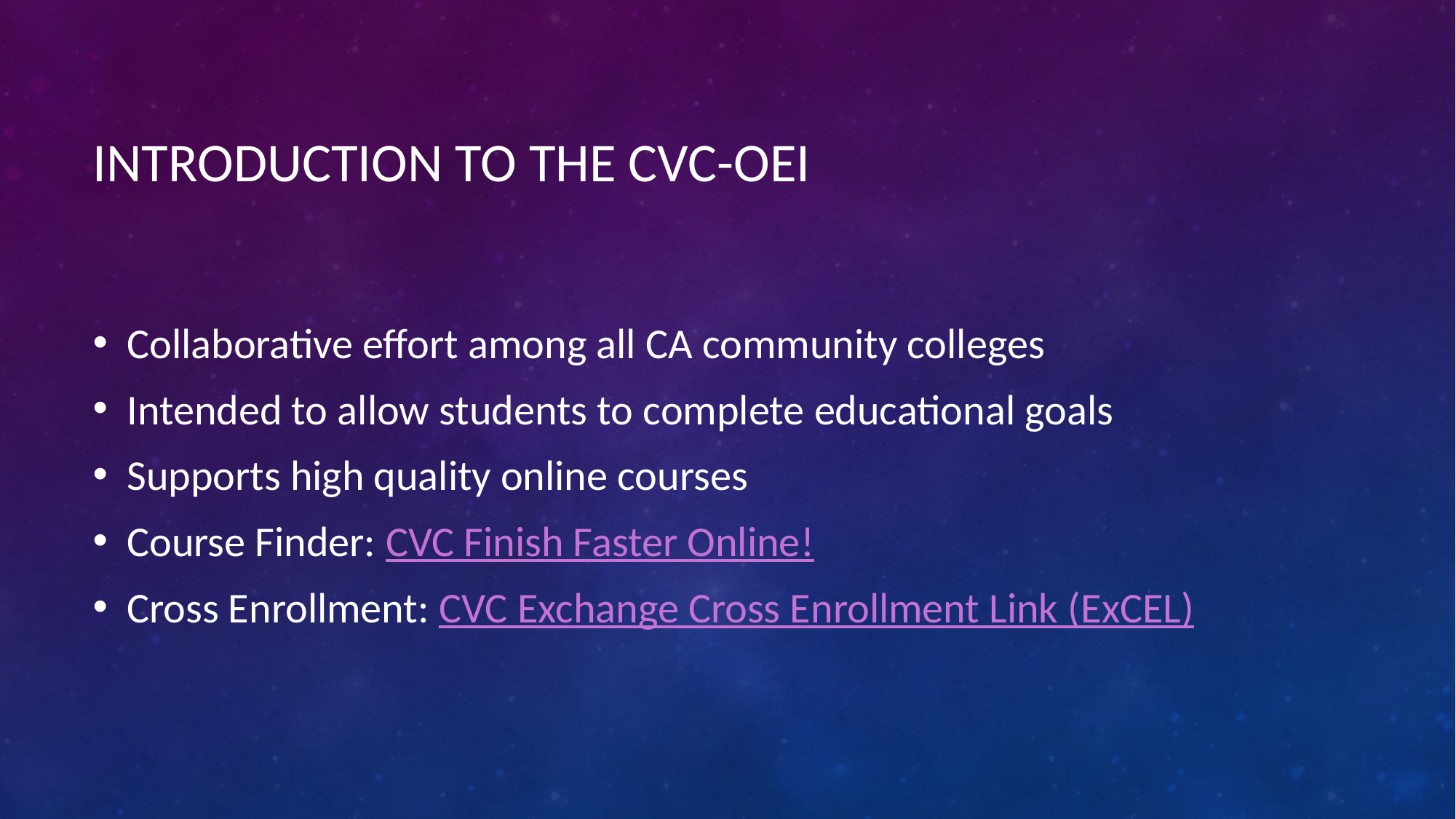

# Introduction to the CVC-OEI
Collaborative effort among all CA community colleges
Intended to allow students to complete educational goals
Supports high quality online courses
Course Finder: CVC Finish Faster Online!
Cross Enrollment: CVC Exchange Cross Enrollment Link (ExCEL)